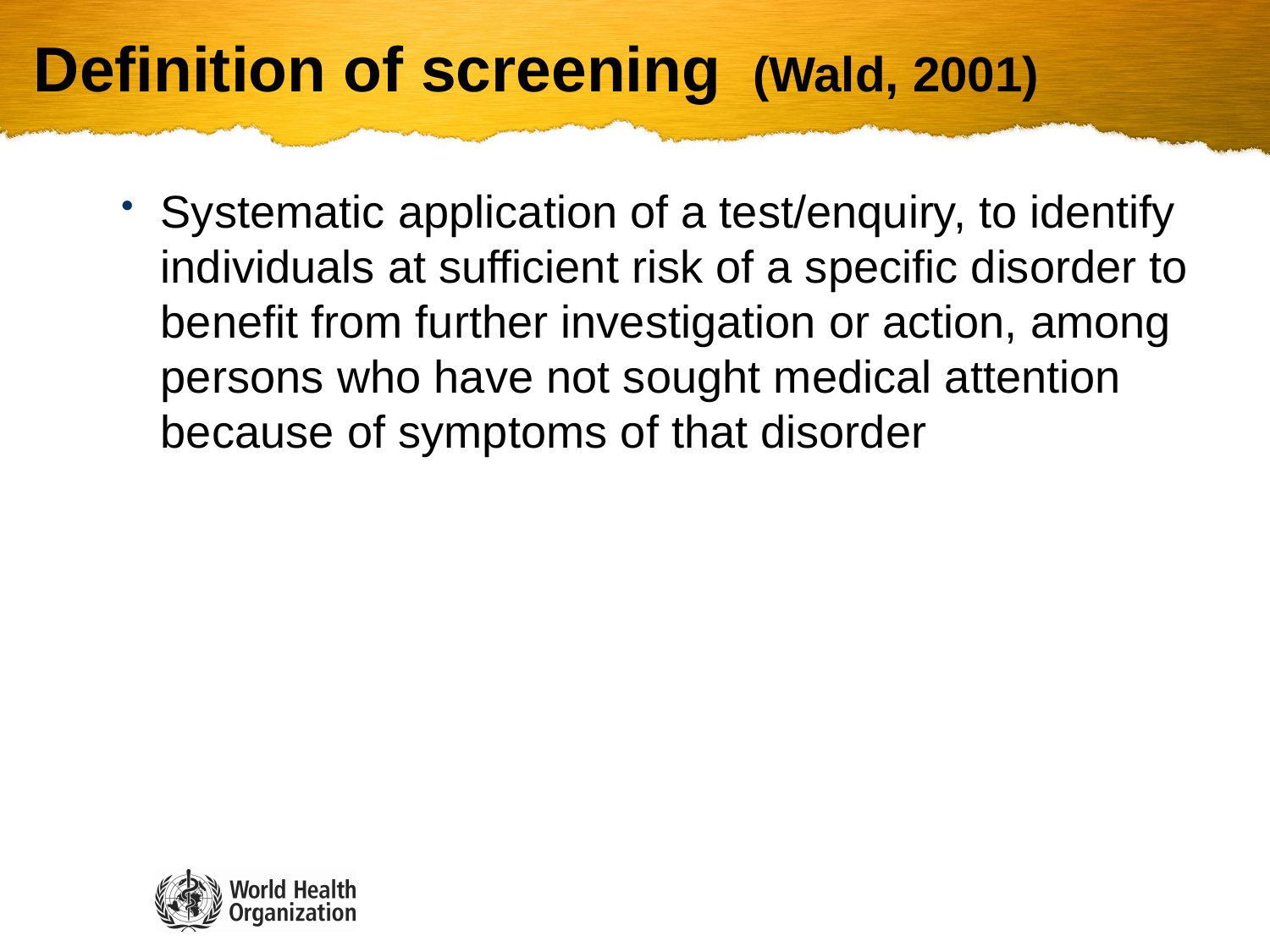

# Definition of screening  (Wald, 2001)
Systematic application of a test/enquiry, to identify individuals at sufficient risk of a specific disorder to benefit from further investigation or action, among persons who have not sought medical attention because of symptoms of that disorder
Support to member states to enhance the health of their populations